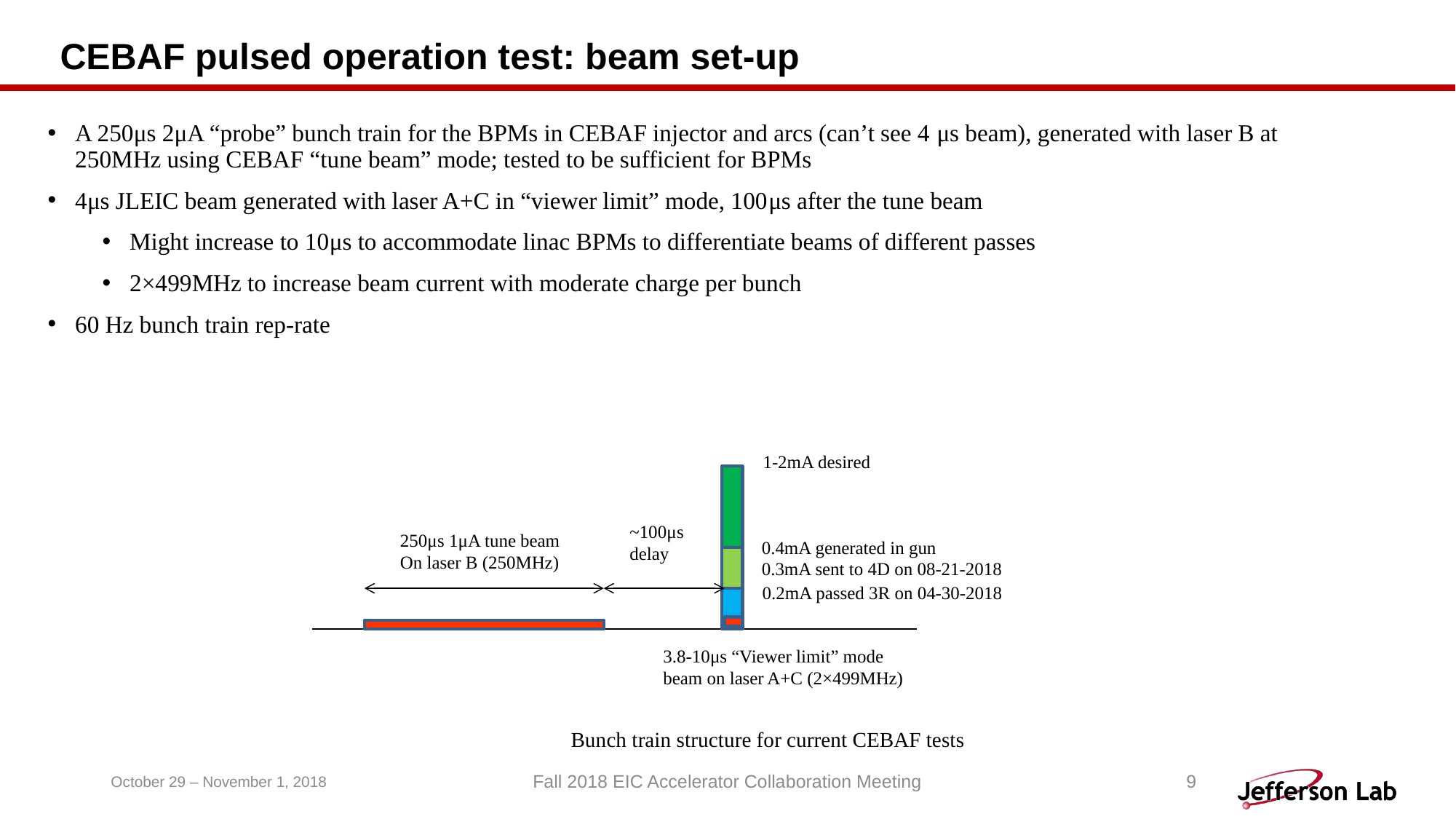

# CEBAF pulsed operation test: beam set-up
A 250μs 2μA “probe” bunch train for the BPMs in CEBAF injector and arcs (can’t see 4 μs beam), generated with laser B at 250MHz using CEBAF “tune beam” mode; tested to be sufficient for BPMs
4μs JLEIC beam generated with laser A+C in “viewer limit” mode, 100μs after the tune beam
Might increase to 10μs to accommodate linac BPMs to differentiate beams of different passes
2×499MHz to increase beam current with moderate charge per bunch
60 Hz bunch train rep-rate
1-2mA desired

~100μs delay
250μs 1μA tune beam
On laser B (250MHz)
0.4mA generated in gun
0.3mA sent to 4D on 08-21-2018

3.8-10μs “Viewer limit” mode beam on laser A+C (2×499MHz)
0.2mA passed 3R on 04-30-2018

Bunch train structure for current CEBAF tests
October 29 – November 1, 2018
Fall 2018 EIC Accelerator Collaboration Meeting
9